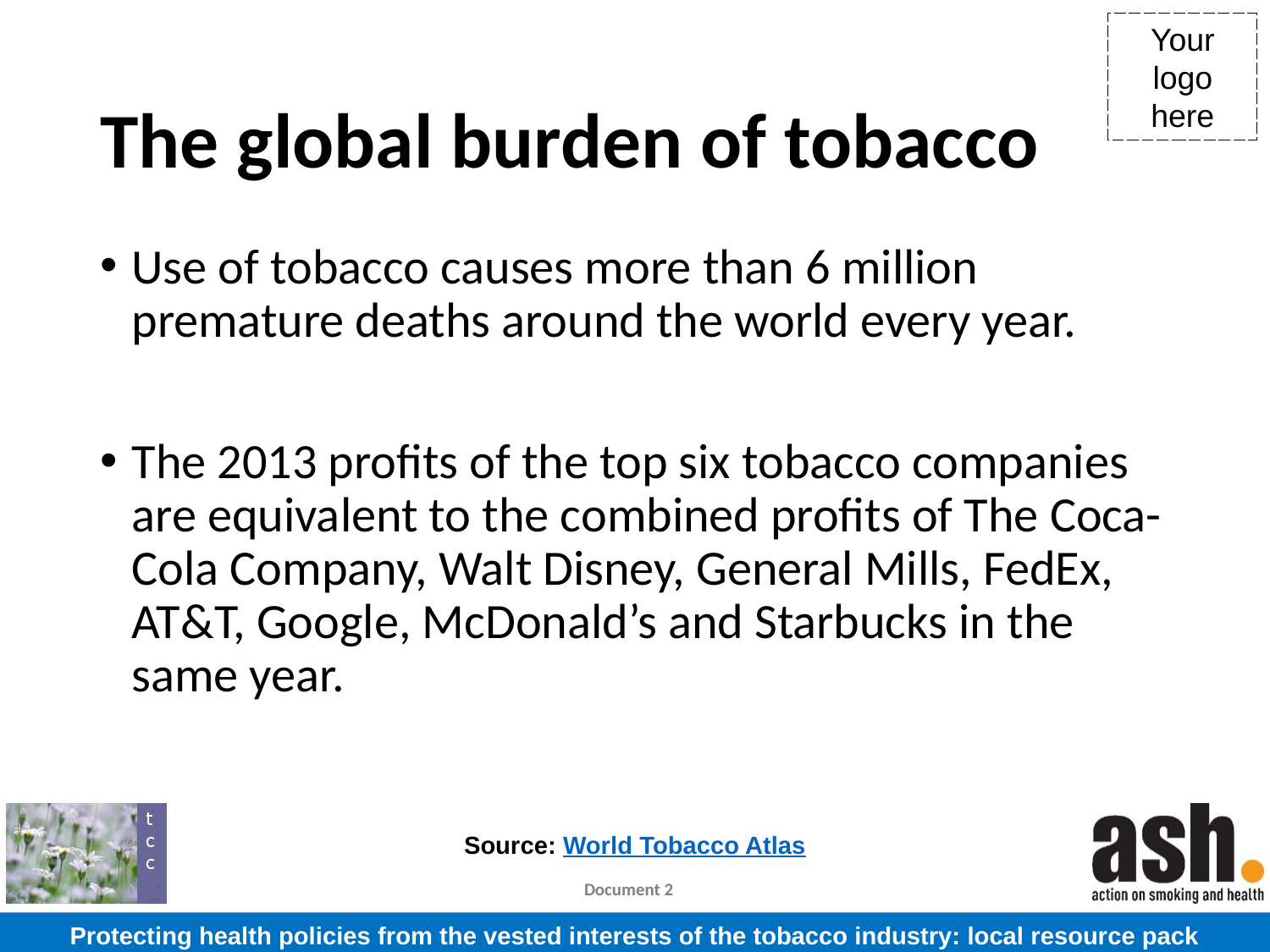

# The global burden of tobacco

Use of tobacco causes more than 6 million premature deaths around the world every year.

The 2013 profits of the top six tobacco companies are equivalent to the combined profits of The Coca-Cola Company, Walt Disney, General Mills, FedEx, AT&T, Google, McDonald’s and Starbucks in the same year.
Source: World Tobacco Atlas